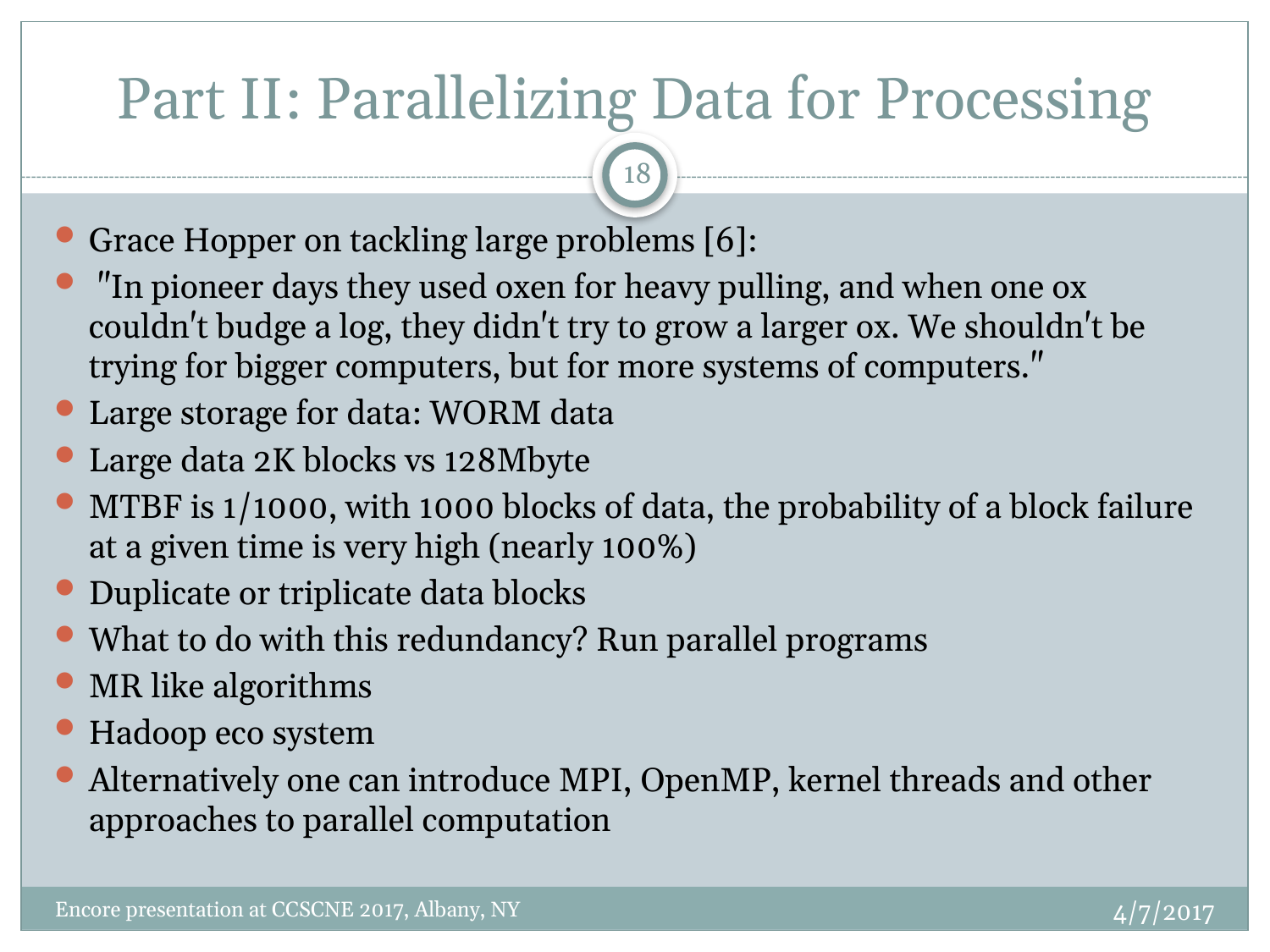

# Part II: Parallelizing Data for Processing
18
Grace Hopper on tackling large problems [6]:
 "In pioneer days they used oxen for heavy pulling, and when one ox couldn't budge a log, they didn't try to grow a larger ox. We shouldn't be trying for bigger computers, but for more systems of computers."
Large storage for data: WORM data
Large data 2K blocks vs 128Mbyte
MTBF is 1/1000, with 1000 blocks of data, the probability of a block failure at a given time is very high (nearly 100%)
Duplicate or triplicate data blocks
What to do with this redundancy? Run parallel programs
MR like algorithms
Hadoop eco system
Alternatively one can introduce MPI, OpenMP, kernel threads and other approaches to parallel computation
4/7/2017
Encore presentation at CCSCNE 2017, Albany, NY